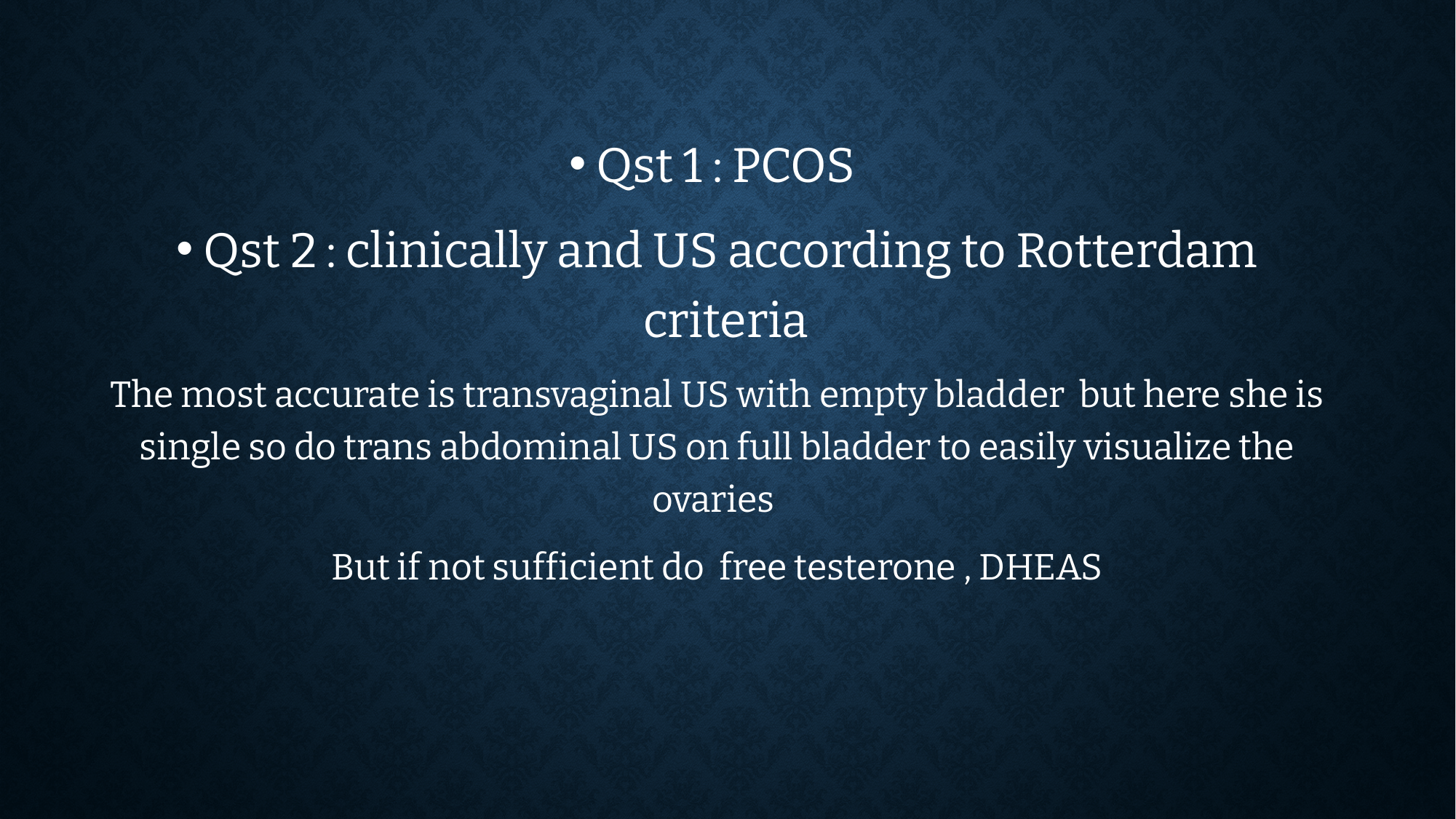

Qst 1 : PCOS
Qst 2 : clinically and US according to Rotterdam criteria
The most accurate is transvaginal US with empty bladder  but here she is single so do trans abdominal US on full bladder to easily visualize the ovaries
But if not sufficient do  free testerone , DHEAS